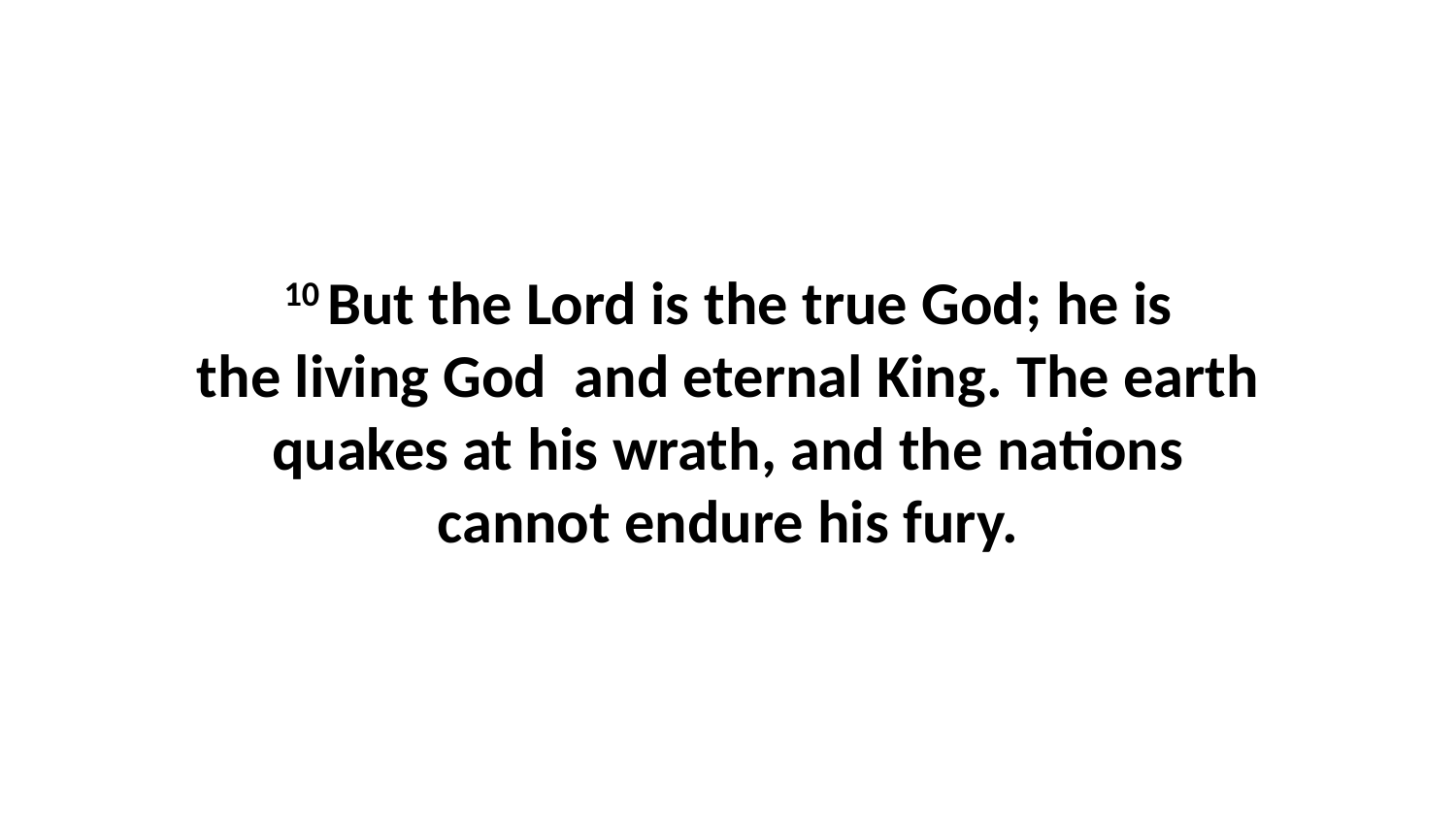

10 But the Lord is the true God; he is the living God  and eternal King. The earth quakes at his wrath, and the nations cannot endure his fury.